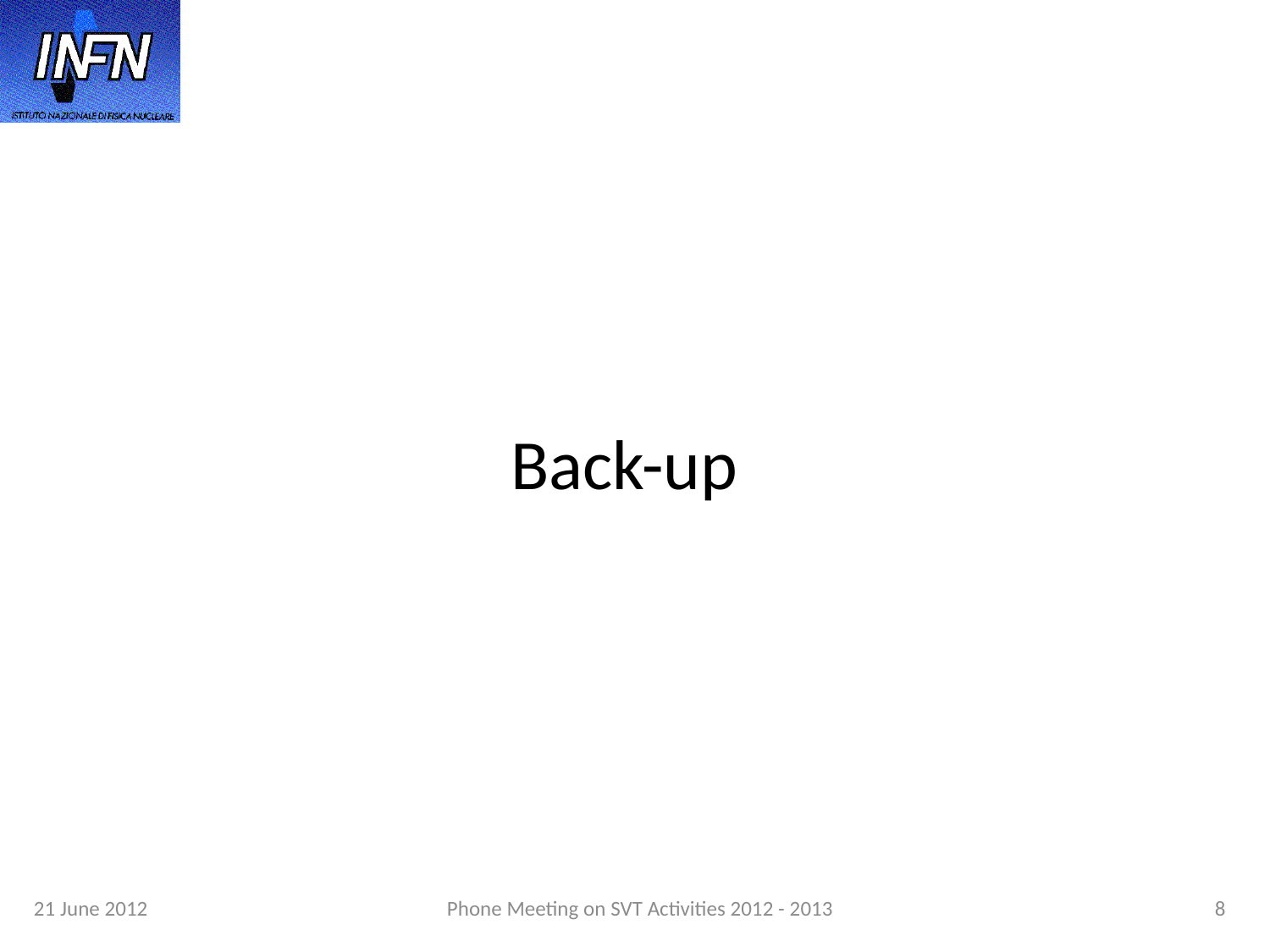

Back-up
21 June 2012
Phone Meeting on SVT Activities 2012 - 2013
8